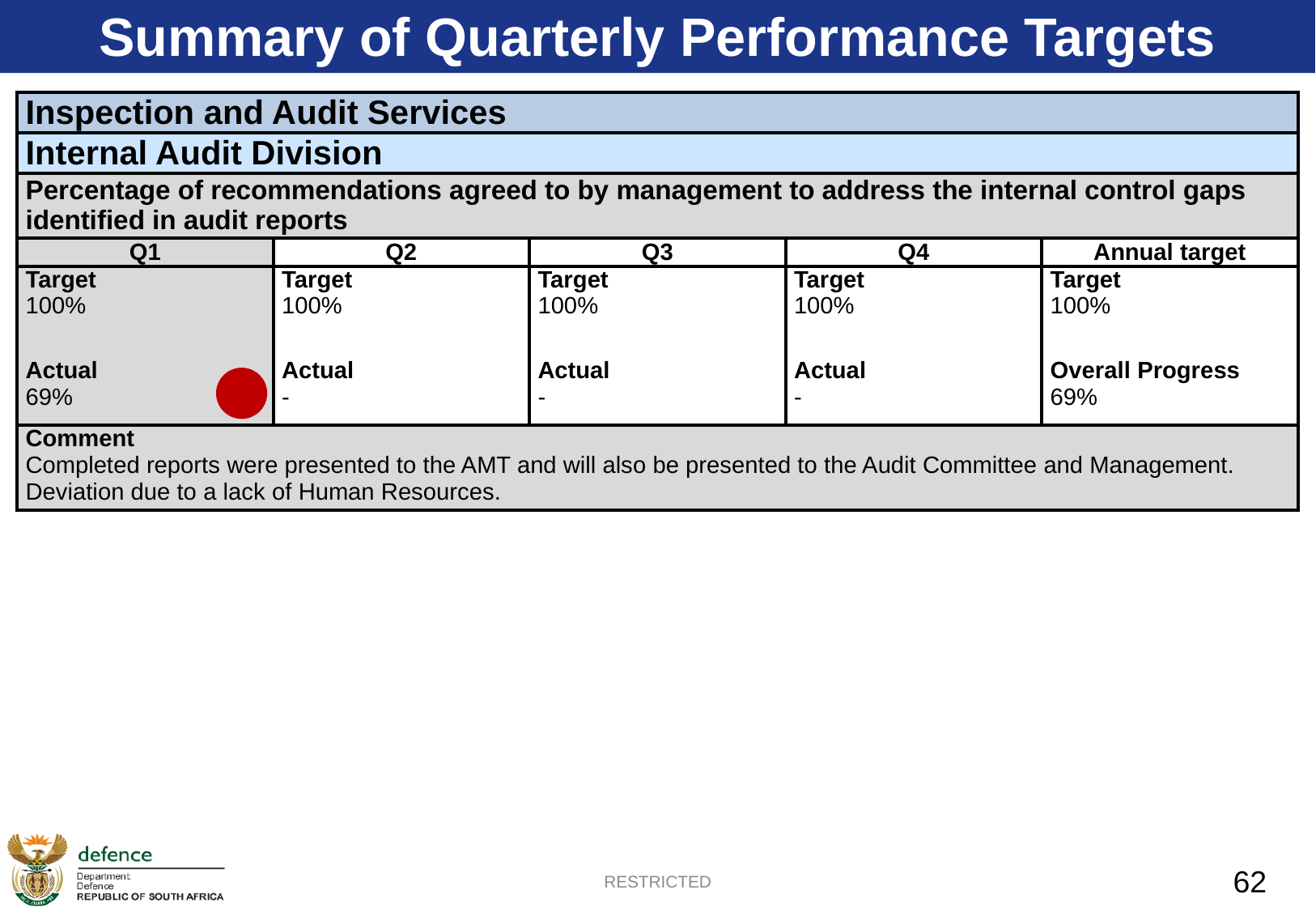

Summary of Quarterly Performance Targets
| Inspection and Audit Services |  |  |  |  |
| --- | --- | --- | --- | --- |
| Internal Audit Division |  |  |  |  |
| Percentage of recommendations agreed to by management to address the internal control gaps identified in audit reports |  |  |  |  |
| Q1 | Q2 | Q3 | Q4 | Annual target |
| Target 100% | Target 100% | Target 100% | Target 100% | Target 100% |
| Actual 69% | Actual - | Actual - | Actual - | Overall Progress 69% |
| Comment Completed reports were presented to the AMT and will also be presented to the Audit Committee and Management. Deviation due to a lack of Human Resources. |  |  |  |  |

RESTRICTED
62